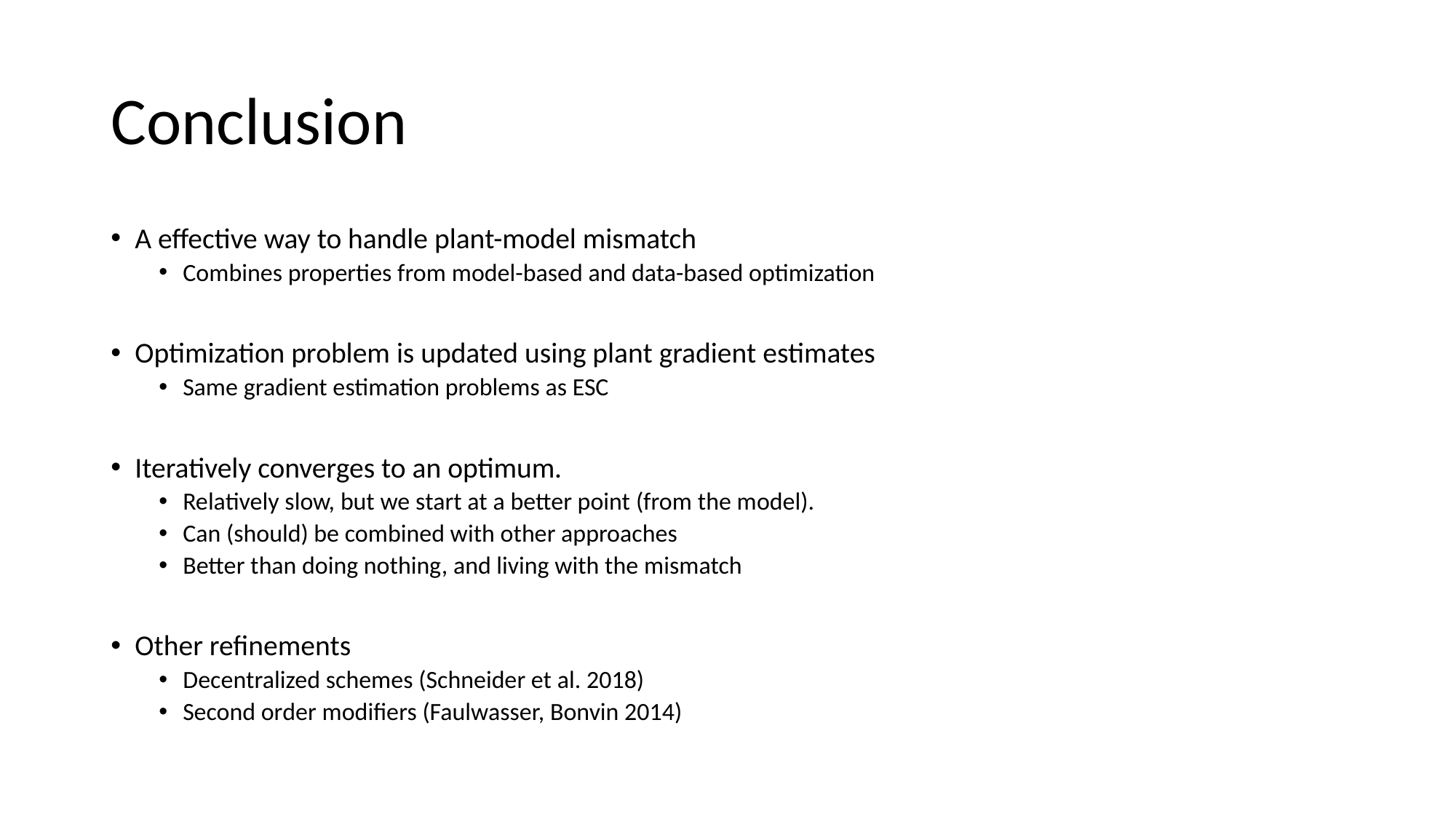

# Conclusion
A effective way to handle plant-model mismatch
Combines properties from model-based and data-based optimization

Optimization problem is updated using plant gradient estimates
Same gradient estimation problems as ESC

Iteratively converges to an optimum.
Relatively slow, but we start at a better point (from the model).
Can (should) be combined with other approaches
Better than doing nothing, and living with the mismatch

Other refinements
Decentralized schemes (Schneider et al. 2018)
Second order modifiers (Faulwasser, Bonvin 2014)